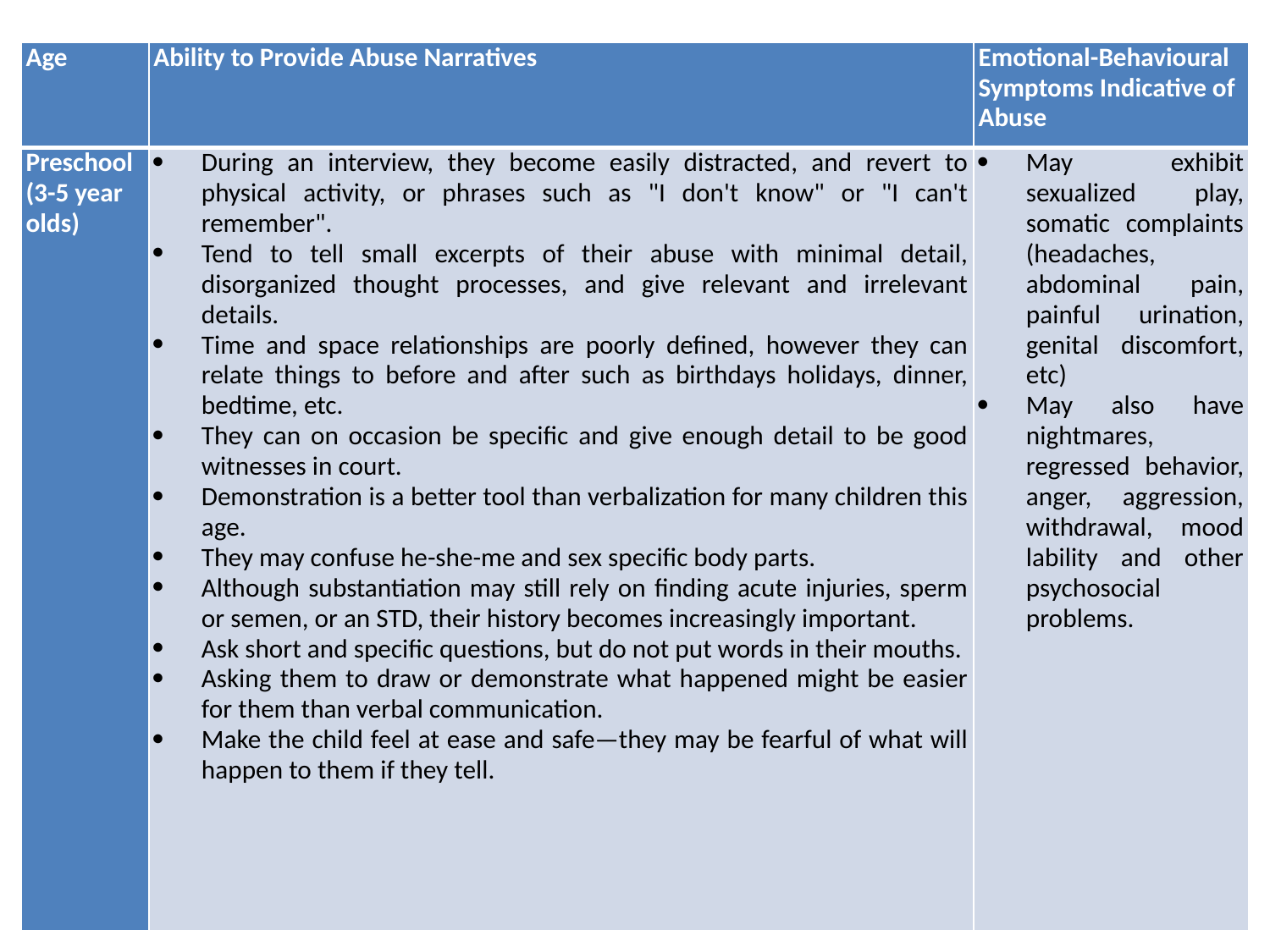

| Age | Ability to Provide Abuse Narratives | Emotional-Behavioural Symptoms Indicative of Abuse |
| --- | --- | --- |
| Preschool (3-5 year olds) | During an interview, they become easily distracted, and revert to physical activity, or phrases such as "I don't know" or "I can't remember". Tend to tell small excerpts of their abuse with minimal detail, disorganized thought processes, and give relevant and irrelevant details. Time and space relationships are poorly defined, however they can relate things to before and after such as birthdays holidays, dinner, bedtime, etc. They can on occasion be specific and give enough detail to be good witnesses in court. Demonstration is a better tool than verbalization for many children this age. They may confuse he-she-me and sex specific body parts. Although substantiation may still rely on finding acute injuries, sperm or semen, or an STD, their history becomes increasingly important. Ask short and specific questions, but do not put words in their mouths. Asking them to draw or demonstrate what happened might be easier for them than verbal communication. Make the child feel at ease and safe—they may be fearful of what will happen to them if they tell. | May exhibit sexualized play, somatic complaints (headaches, abdominal pain, painful urination, genital discomfort, etc) May also have nightmares, regressed behavior, anger, aggression, withdrawal, mood lability and other psychosocial problems. |